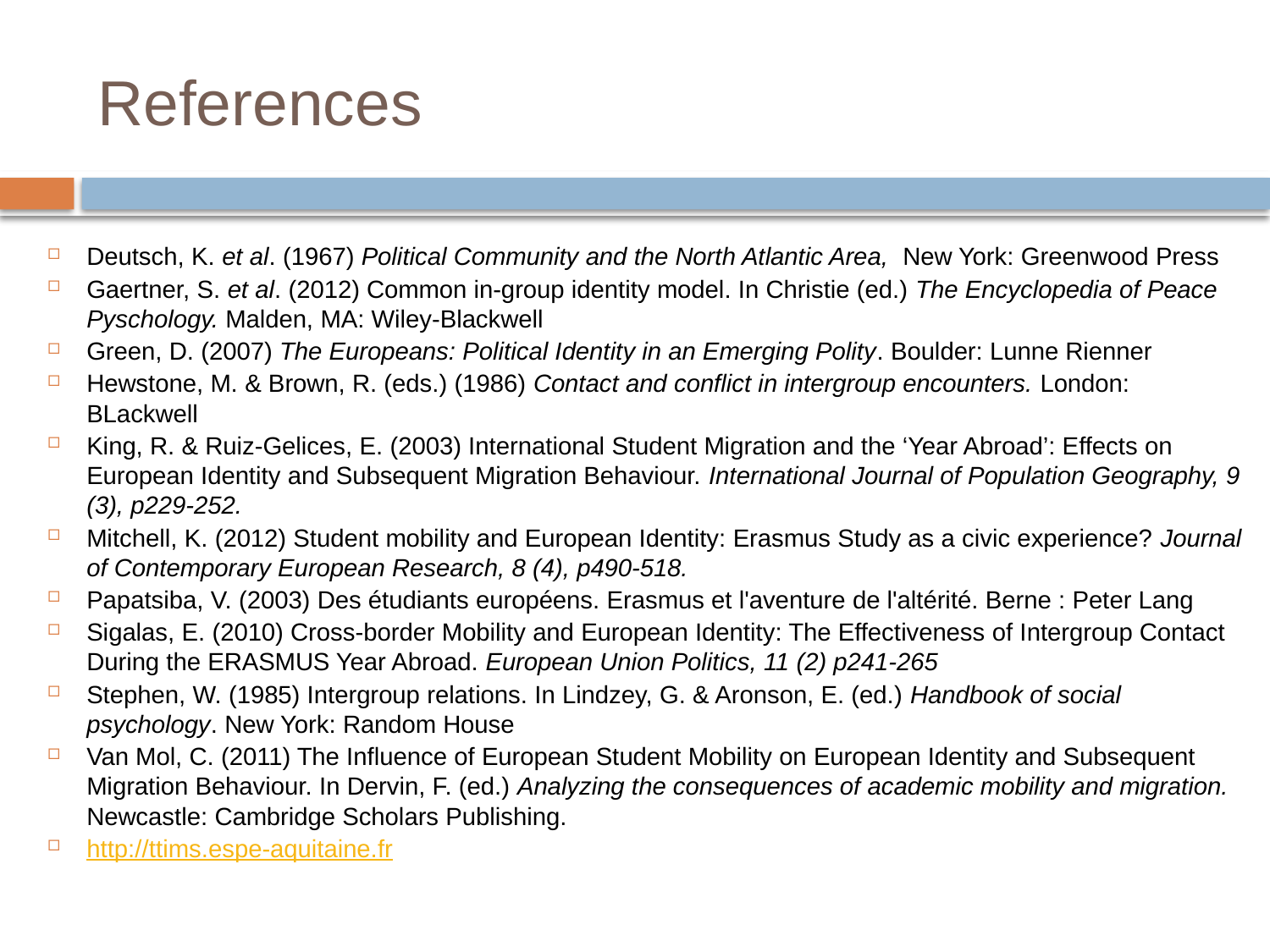

# References

Deutsch, K. et al. (1967) Political Community and the North Atlantic Area,  New York: Greenwood Press
Gaertner, S. et al. (2012) Common in-group identity model. In Christie (ed.) The Encyclopedia of Peace Pyschology. Malden, MA: Wiley-Blackwell
Green, D. (2007) The Europeans: Political Identity in an Emerging Polity. Boulder: Lunne Rienner
Hewstone, M. & Brown, R. (eds.) (1986) Contact and conflict in intergroup encounters. London: BLackwell
King, R. & Ruiz-Gelices, E. (2003) International Student Migration and the ‘Year Abroad’: Effects on European Identity and Subsequent Migration Behaviour. International Journal of Population Geography, 9 (3), p229-252.
Mitchell, K. (2012) Student mobility and European Identity: Erasmus Study as a civic experience? Journal of Contemporary European Research, 8 (4), p490-518.
Papatsiba, V. (2003) Des étudiants européens. Erasmus et l'aventure de l'altérité. Berne : Peter Lang
Sigalas, E. (2010) Cross-border Mobility and European Identity: The Effectiveness of Intergroup Contact During the ERASMUS Year Abroad. European Union Politics, 11 (2) p241-265
Stephen, W. (1985) Intergroup relations. In Lindzey, G. & Aronson, E. (ed.) Handbook of social psychology. New York: Random House
Van Mol, C. (2011) The Influence of European Student Mobility on European Identity and Subsequent Migration Behaviour. In Dervin, F. (ed.) Analyzing the consequences of academic mobility and migration. Newcastle: Cambridge Scholars Publishing.
http://ttims.espe-aquitaine.fr